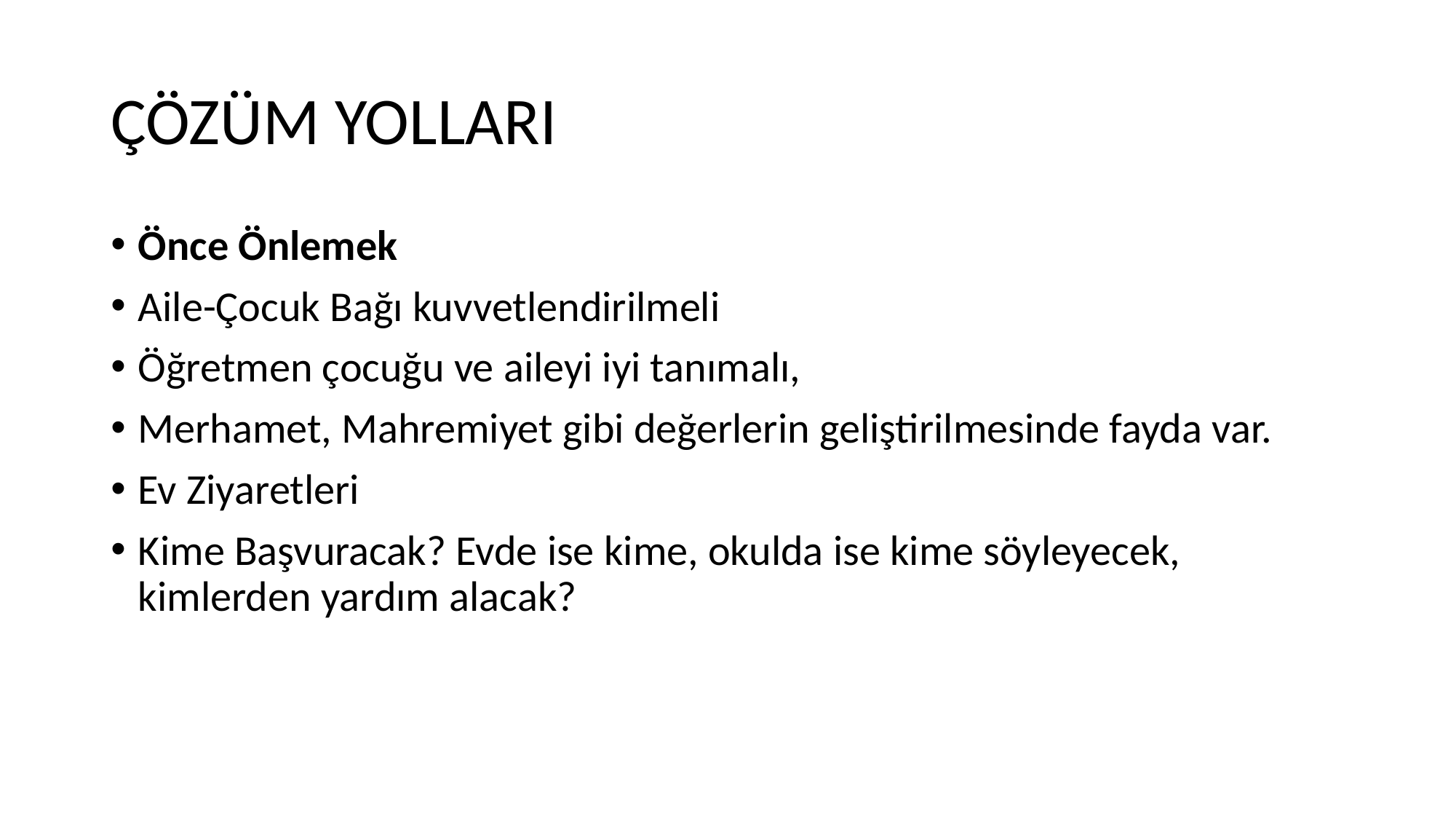

# ÇÖZÜM YOLLARI
Önce Önlemek
Aile-Çocuk Bağı kuvvetlendirilmeli
Öğretmen çocuğu ve aileyi iyi tanımalı,
Merhamet, Mahremiyet gibi değerlerin geliştirilmesinde fayda var.
Ev Ziyaretleri
Kime Başvuracak? Evde ise kime, okulda ise kime söyleyecek, kimlerden yardım alacak?